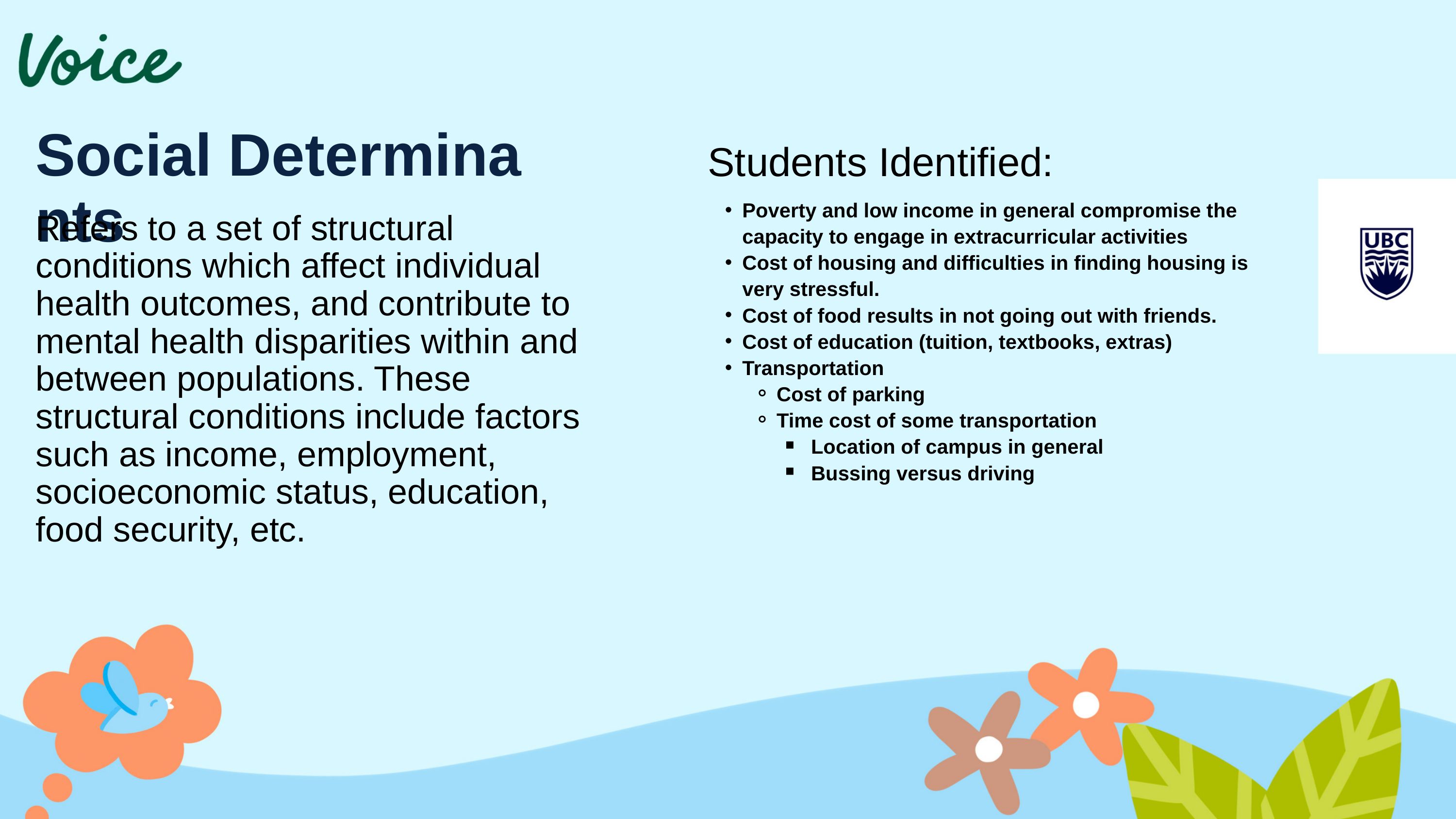

Social Determinants
Students Identified:
Poverty and low income in general compromise the capacity to engage in extracurricular activities
Cost of housing and difficulties in finding housing is very stressful.
Cost of food results in not going out with friends.
Cost of education (tuition, textbooks, extras)
Transportation
Cost of parking
Time cost of some transportation
Location of campus in general
Bussing versus driving
Refers to a set of structural conditions which affect individual health outcomes, and contribute to mental health disparities within and between populations. These structural conditions include factors such as income, employment, socioeconomic status, education, food security, etc.